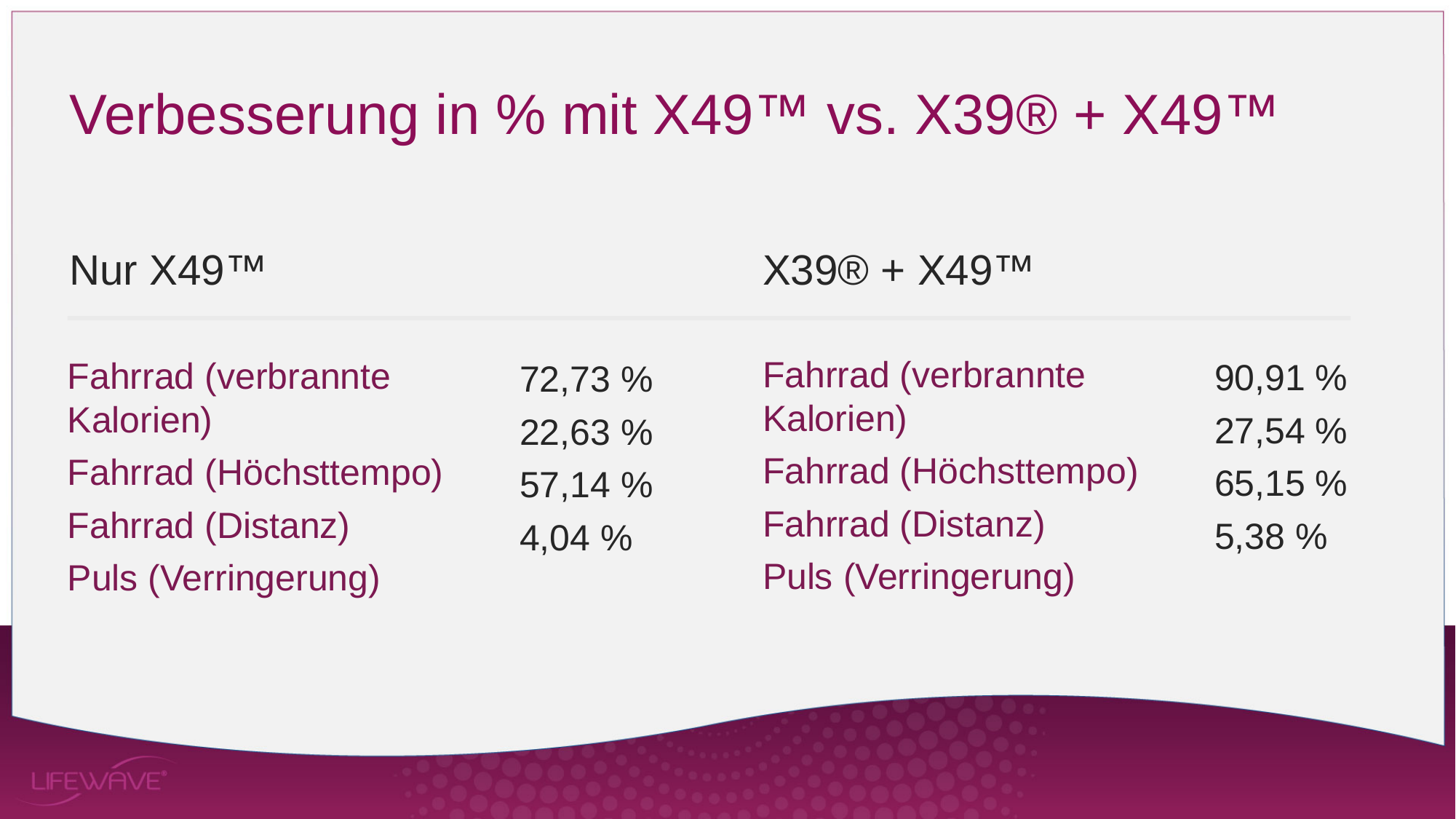

Verbesserung in % mit X49™ vs. X39® + X49™
Nur X49™
X39® + X49™

Fahrrad (verbrannte Kalorien)
Fahrrad (Höchsttempo)
Fahrrad (Distanz)
Puls (Verringerung)
Fahrrad (verbrannte Kalorien)
Fahrrad (Höchsttempo)
Fahrrad (Distanz)
Puls (Verringerung)
90,91 %
27,54 %
65,15 %
5,38 %
72,73 %
22,63 %
57,14 %
4,04 %